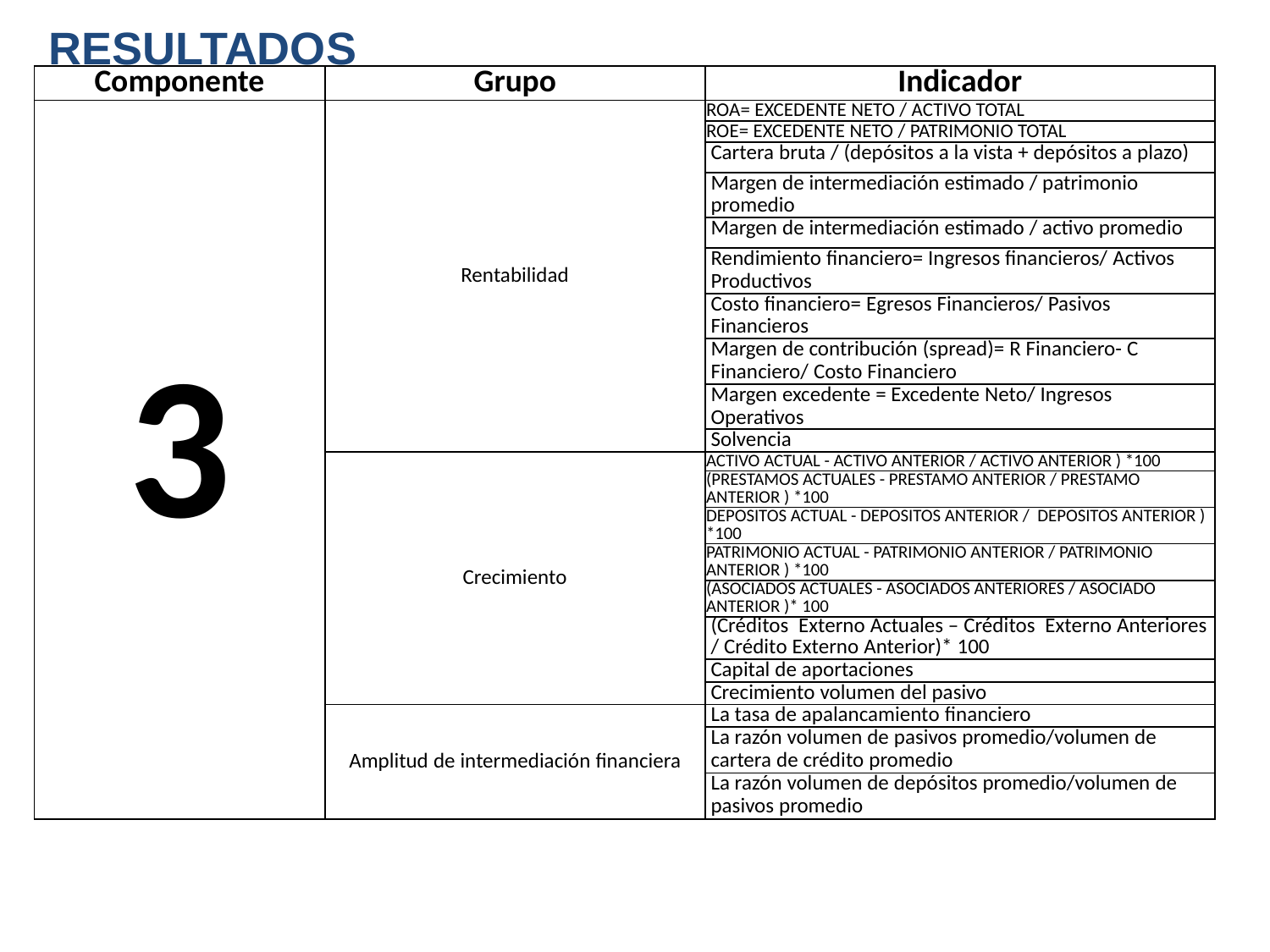

RESULTADOS
| Componente | Grupo | Indicador |
| --- | --- | --- |
| 3 | Rentabilidad | ROA= EXCEDENTE NETO / ACTIVO TOTAL |
|  |  | ROE= EXCEDENTE NETO / PATRIMONIO TOTAL |
|  |  | Cartera bruta / (depósitos a la vista + depósitos a plazo) |
|  |  | Margen de intermediación estimado / patrimonio promedio |
|  |  | Margen de intermediación estimado / activo promedio |
|  |  | Rendimiento financiero= Ingresos financieros/ Activos Productivos |
|  |  | Costo financiero= Egresos Financieros/ Pasivos Financieros |
|  |  | Margen de contribución (spread)= R Financiero- C Financiero/ Costo Financiero |
|  |  | Margen excedente = Excedente Neto/ Ingresos Operativos |
|  |  | Solvencia |
|  | Crecimiento | ACTIVO ACTUAL - ACTIVO ANTERIOR / ACTIVO ANTERIOR ) \*100 |
|  |  | (PRESTAMOS ACTUALES - PRESTAMO ANTERIOR / PRESTAMO ANTERIOR ) \*100 |
|  |  | DEPOSITOS ACTUAL - DEPOSITOS ANTERIOR / DEPOSITOS ANTERIOR ) \*100 |
|  |  | PATRIMONIO ACTUAL - PATRIMONIO ANTERIOR / PATRIMONIO ANTERIOR ) \*100 |
|  |  | (ASOCIADOS ACTUALES - ASOCIADOS ANTERIORES / ASOCIADO ANTERIOR )\* 100 |
|  |  | (Créditos Externo Actuales – Créditos Externo Anteriores / Crédito Externo Anterior)\* 100 |
|  |  | Capital de aportaciones |
|  |  | Crecimiento volumen del pasivo |
|  | Amplitud de intermediación financiera | La tasa de apalancamiento financiero |
|  |  | La razón volumen de pasivos promedio/volumen de cartera de crédito promedio |
|  |  | La razón volumen de depósitos promedio/volumen de pasivos promedio |